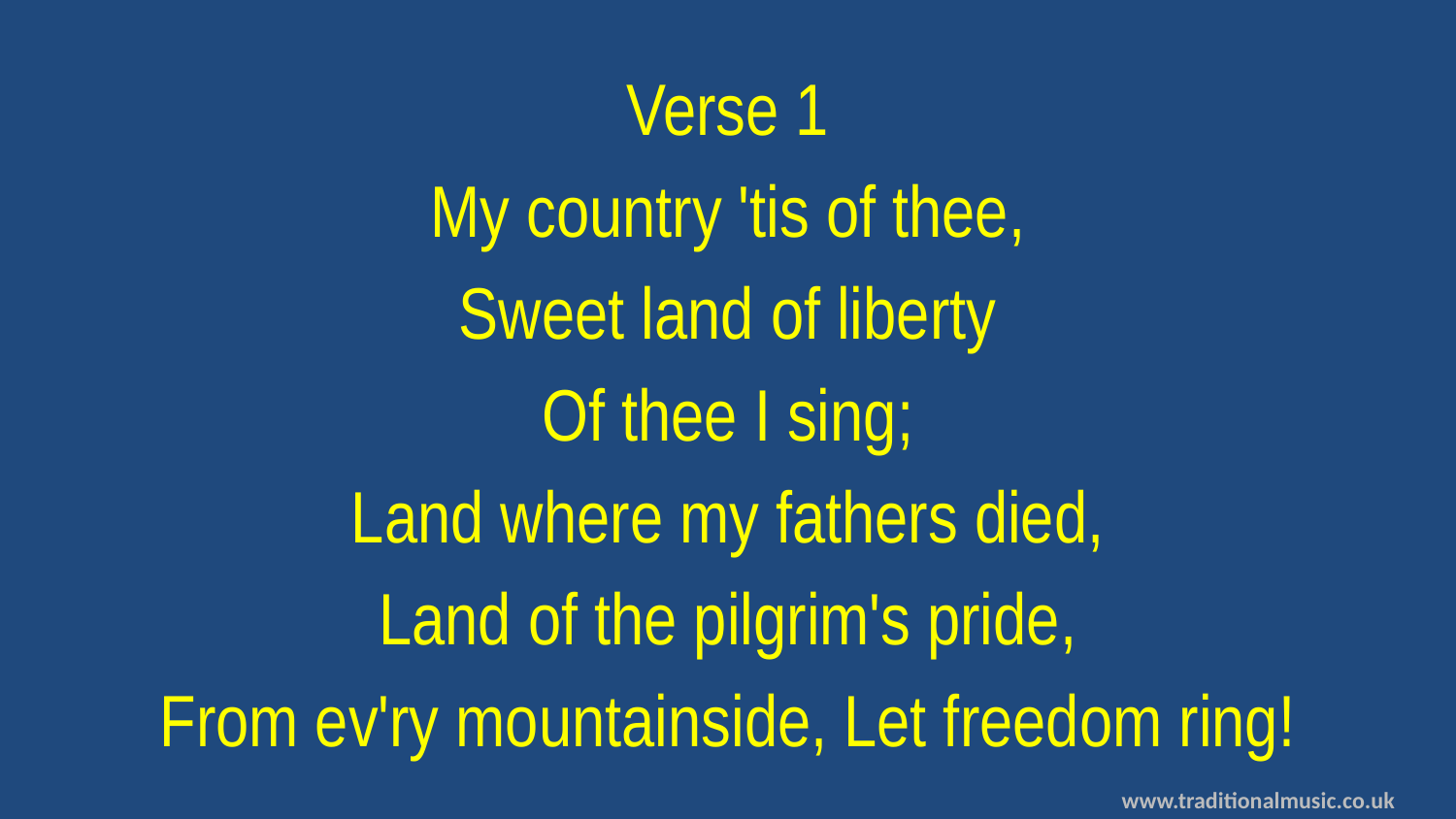

Verse 1
My country 'tis of thee,
Sweet land of liberty
Of thee I sing;
Land where my fathers died,
Land of the pilgrim's pride,
From ev'ry mountainside, Let freedom ring!